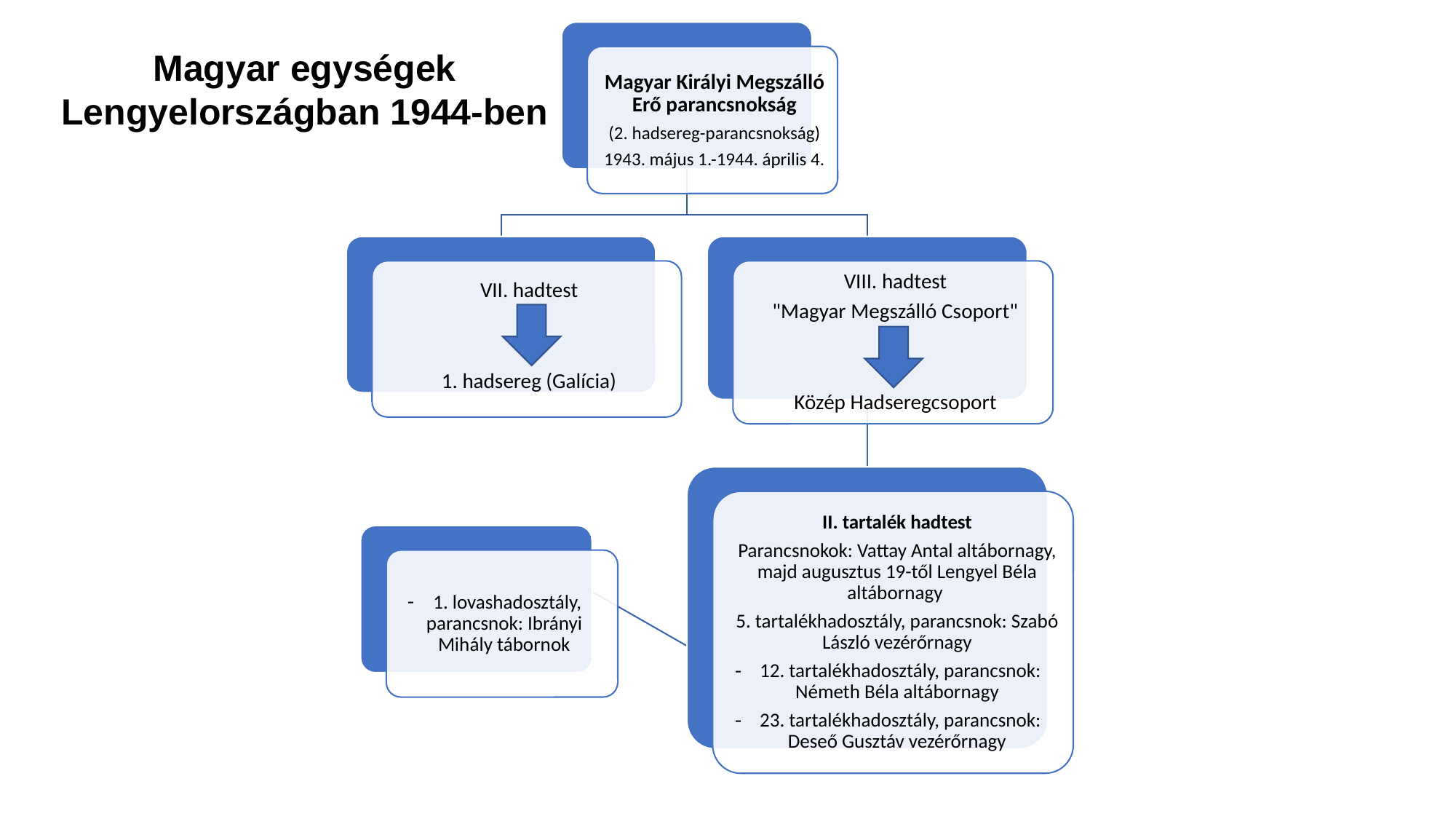

Magyar Királyi Megszálló Erő parancsnokság
(2. hadsereg-parancsnokság)
1943. május 1.-1944. április 4.

VII. hadtest

1. hadsereg (Galícia)

VIII. hadtest
"Magyar Megszálló Csoport"

Közép Hadseregcsoport
II. tartalék hadtest
Parancsnokok: Vattay Antal altábornagy, majd augusztus 19-től Lengyel Béla altábornagy
5. tartalékhadosztály, parancsnok: Szabó László vezérőrnagy
12. tartalékhadosztály, parancsnok: Németh Béla altábornagy
23. tartalékhadosztály, parancsnok: Deseő Gusztáv vezérőrnagy
1. lovashadosztály, parancsnok: Ibrányi Mihály tábornok
Magyar egységek Lengyelországban 1944-ben